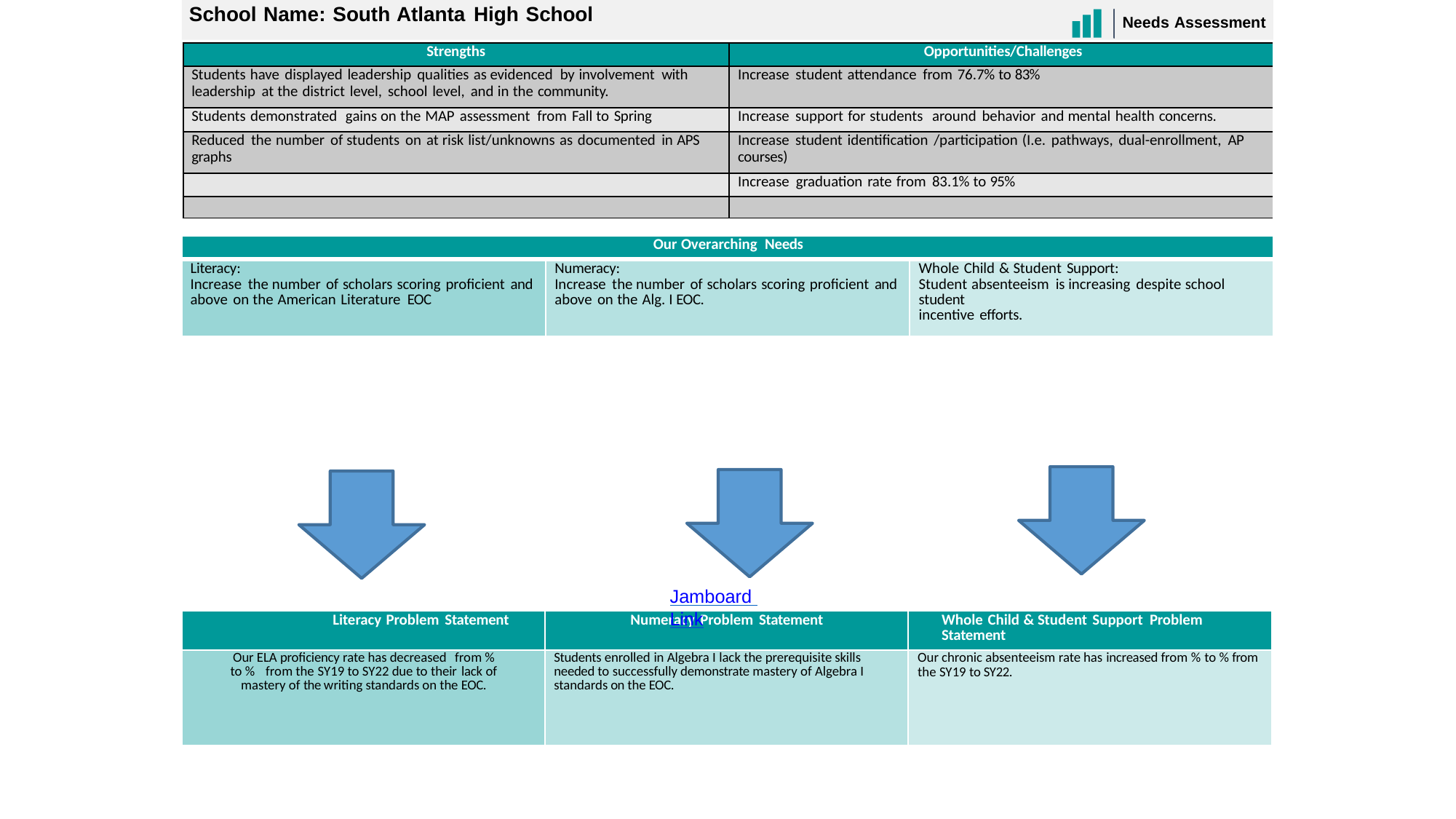

School Name: South Atlanta High School
Needs Assessment
| Strengths | Opportunities/Challenges |
| --- | --- |
| Students have displayed leadership qualities as evidenced by involvement with leadership at the district level, school level, and in the community. | Increase student attendance from 76.7% to 83% |
| Students demonstrated gains on the MAP assessment from Fall to Spring | Increase support for students around behavior and mental health concerns. |
| Reduced the number of students on at risk list/unknowns as documented in APS graphs | Increase student identification /participation (I.e. pathways, dual-enrollment, AP courses) |
|  | Increase graduation rate from 83.1% to 95% |
|  |  |
| Our Overarching Needs |  |  |
| --- | --- | --- |
| Literacy: Increase the number of scholars scoring proficient and above on the American Literature EOC | Numeracy: Increase the number of scholars scoring proficient and above on the Alg. I EOC. | Whole Child & Student Support: Student absenteeism is increasing despite school student incentive efforts. |

Jamboard Link
| Literacy Problem Statement | Numeracy Problem Statement | Whole Child & Student Support Problem Statement |
| --- | --- | --- |
| Our ELA proficiency rate has decreased from % to % from the SY19 to SY22 due to their lack of mastery of the writing standards on the EOC. | Students enrolled in Algebra I lack the prerequisite skills needed to successfully demonstrate mastery of Algebra I standards on the EOC. | Our chronic absenteeism rate has increased from % to % from the SY19 to SY22. |